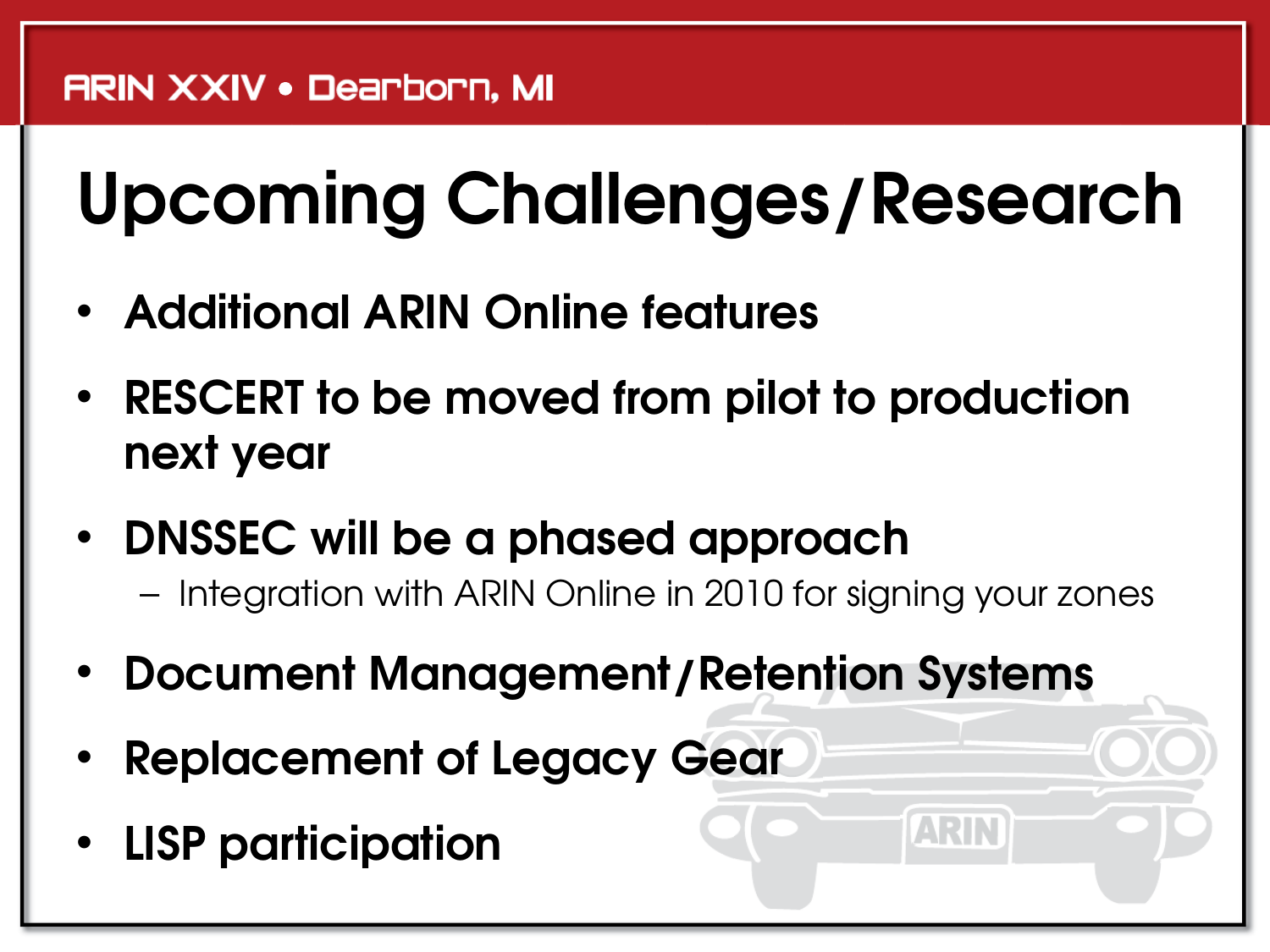

# Upcoming Challenges/Research
Additional ARIN Online features
RESCERT to be moved from pilot to production
next year
DNSSEC will be a phased approach
Integration with ARIN Online in 2010 for signing your zones
Document Management/Retention Systems
Replacement of Legacy Gear
LISP participation